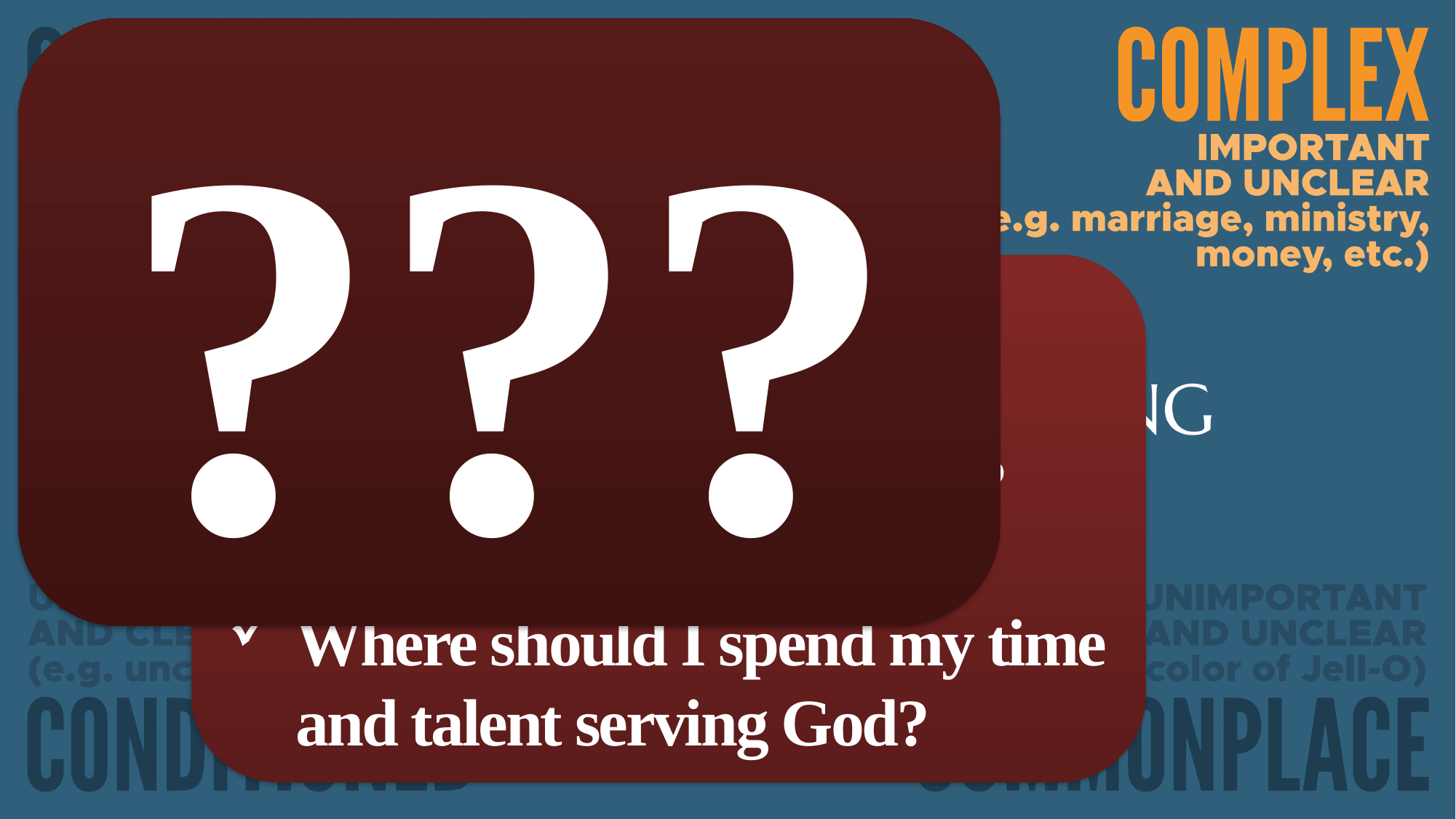

???
What degree or career?
Dating, marriage, kids?
Buying a house or renting?
Moving to a new city?
Where should I spend my time and talent serving God?